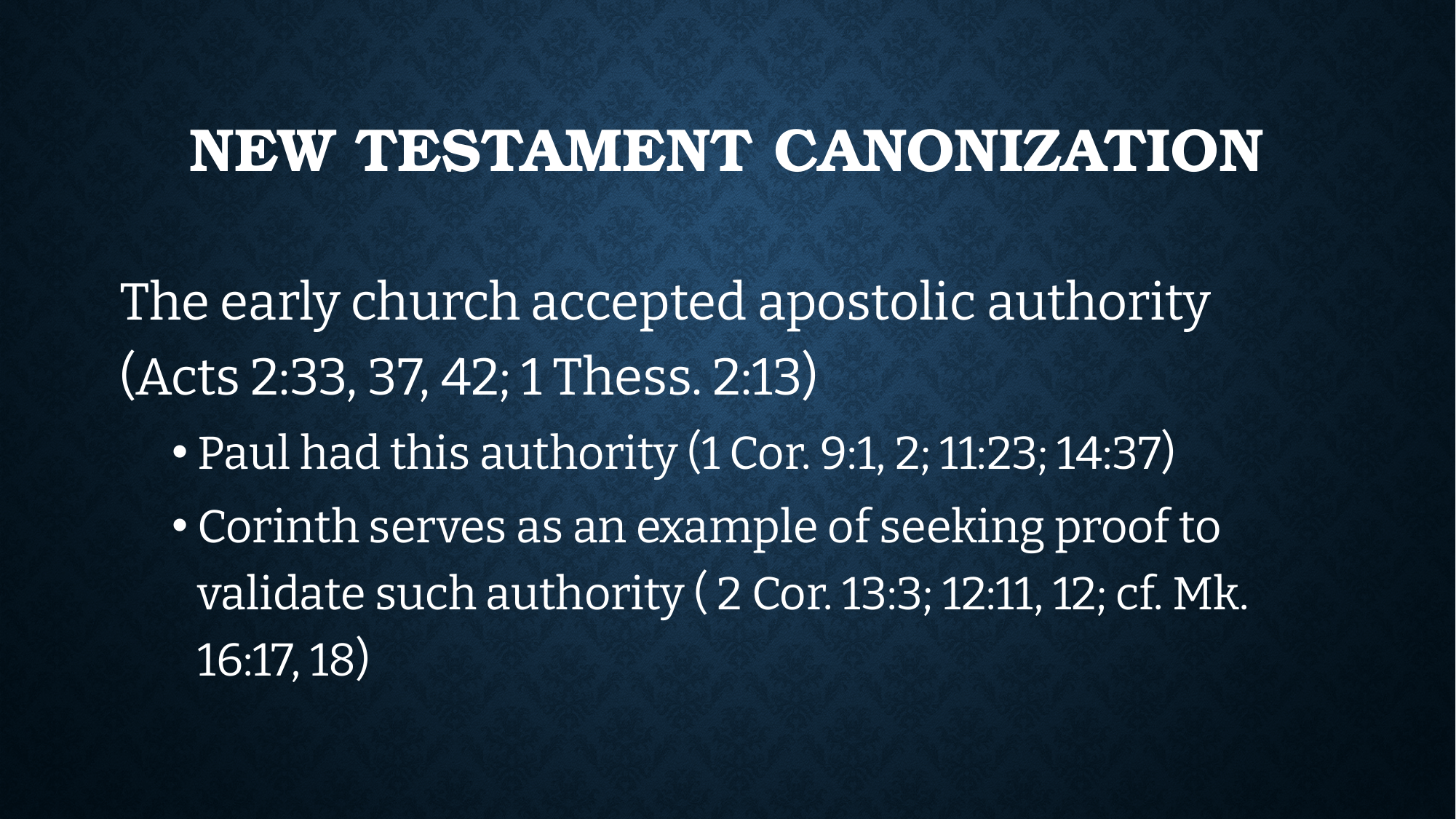

# New Testament Canonization
The early church accepted apostolic authority (Acts 2:33, 37, 42; 1 Thess. 2:13)
Paul had this authority (1 Cor. 9:1, 2; 11:23; 14:37)
Corinth serves as an example of seeking proof to validate such authority ( 2 Cor. 13:3; 12:11, 12; cf. Mk. 16:17, 18)